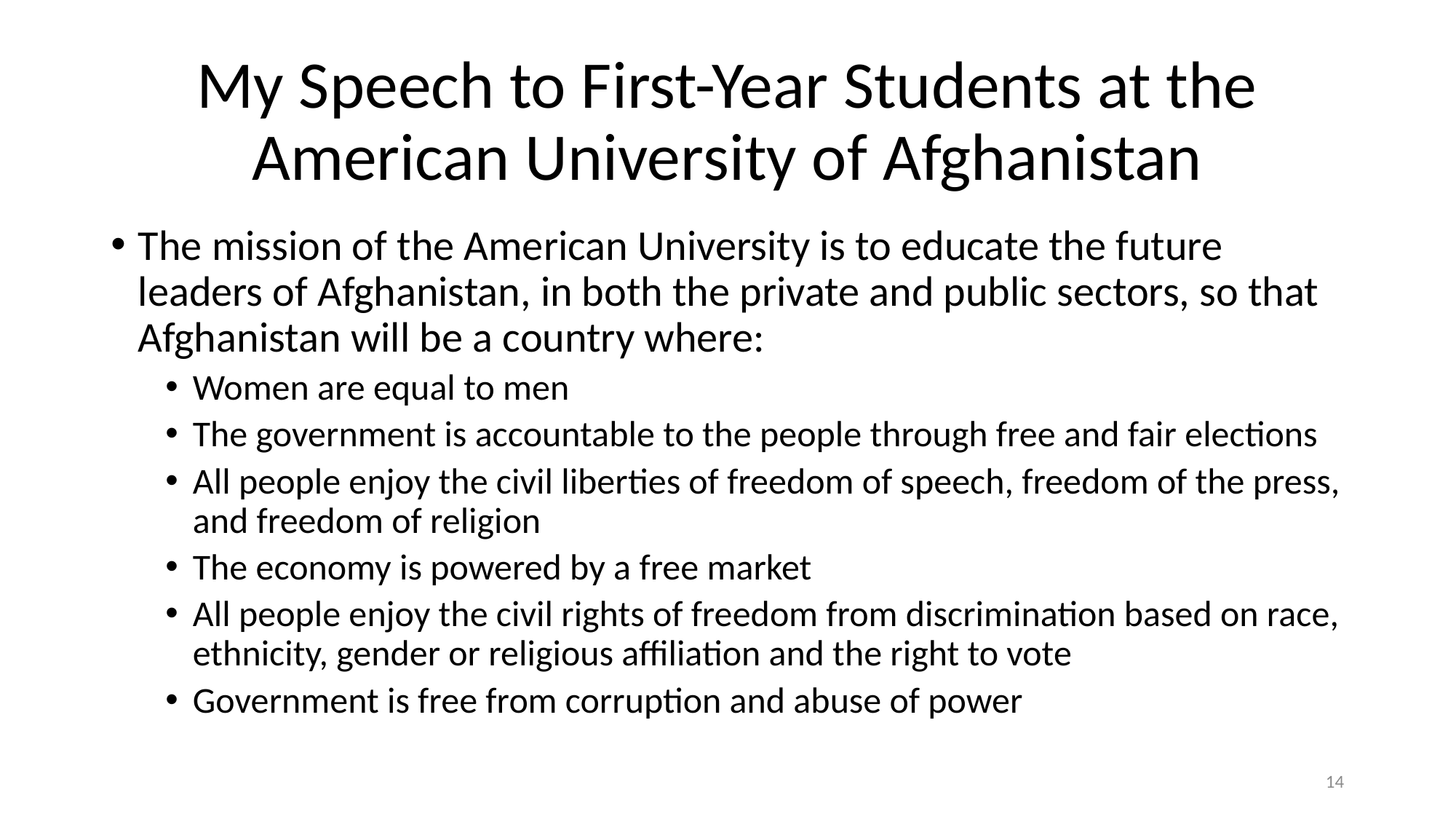

# My Speech to First-Year Students at the American University of Afghanistan
The mission of the American University is to educate the future leaders of Afghanistan, in both the private and public sectors, so that Afghanistan will be a country where:
Women are equal to men
The government is accountable to the people through free and fair elections
All people enjoy the civil liberties of freedom of speech, freedom of the press, and freedom of religion
The economy is powered by a free market
All people enjoy the civil rights of freedom from discrimination based on race, ethnicity, gender or religious affiliation and the right to vote
Government is free from corruption and abuse of power

14